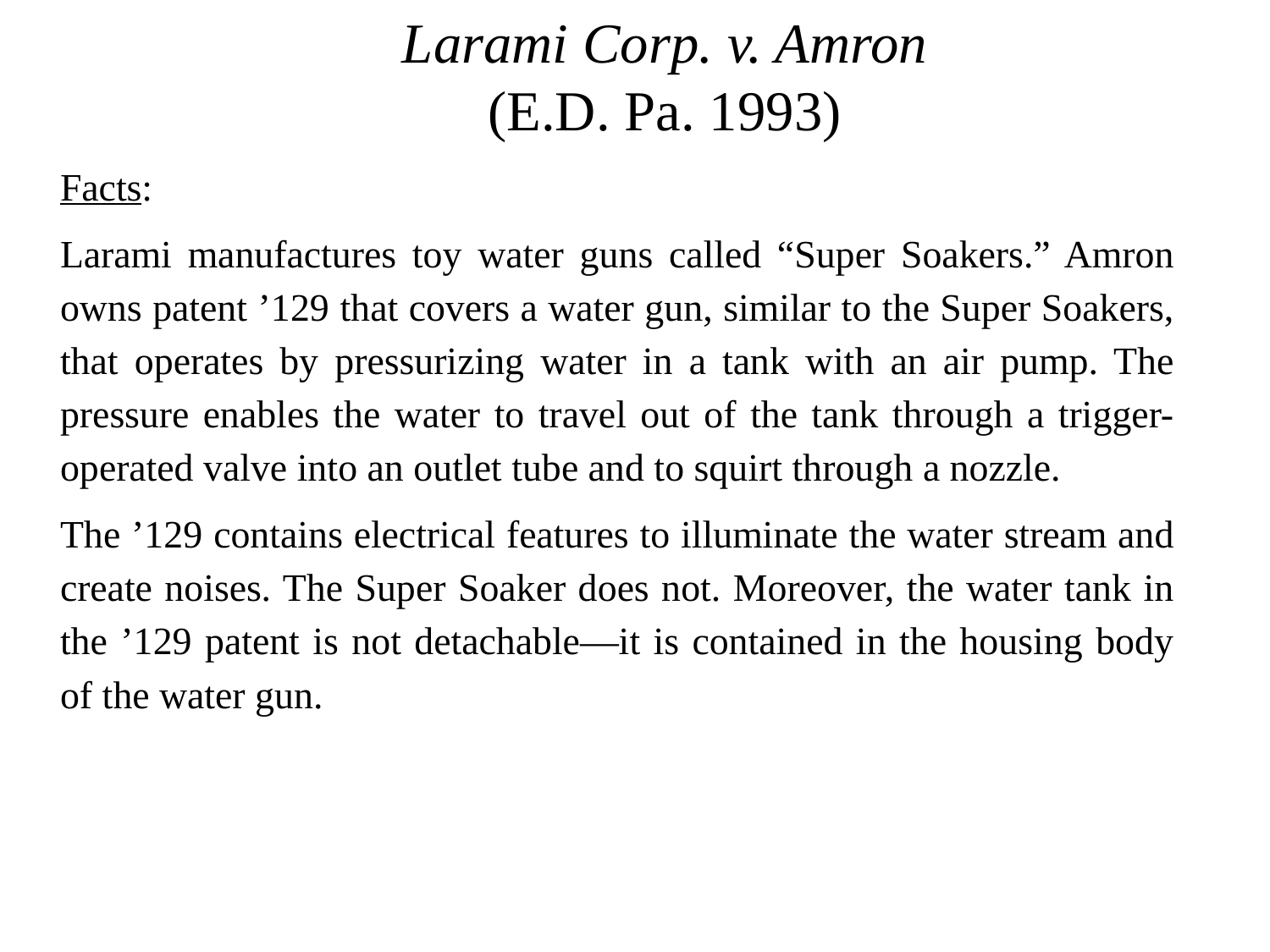

Larami Corp. v. Amron
(E.D. Pa. 1993)
Facts:
Larami manufactures toy water guns called “Super Soakers.” Amron owns patent ’129 that covers a water gun, similar to the Super Soakers, that operates by pressurizing water in a tank with an air pump. The pressure enables the water to travel out of the tank through a trigger-operated valve into an outlet tube and to squirt through a nozzle.
The ’129 contains electrical features to illuminate the water stream and create noises. The Super Soaker does not. Moreover, the water tank in the ’129 patent is not detachable—it is contained in the housing body of the water gun.